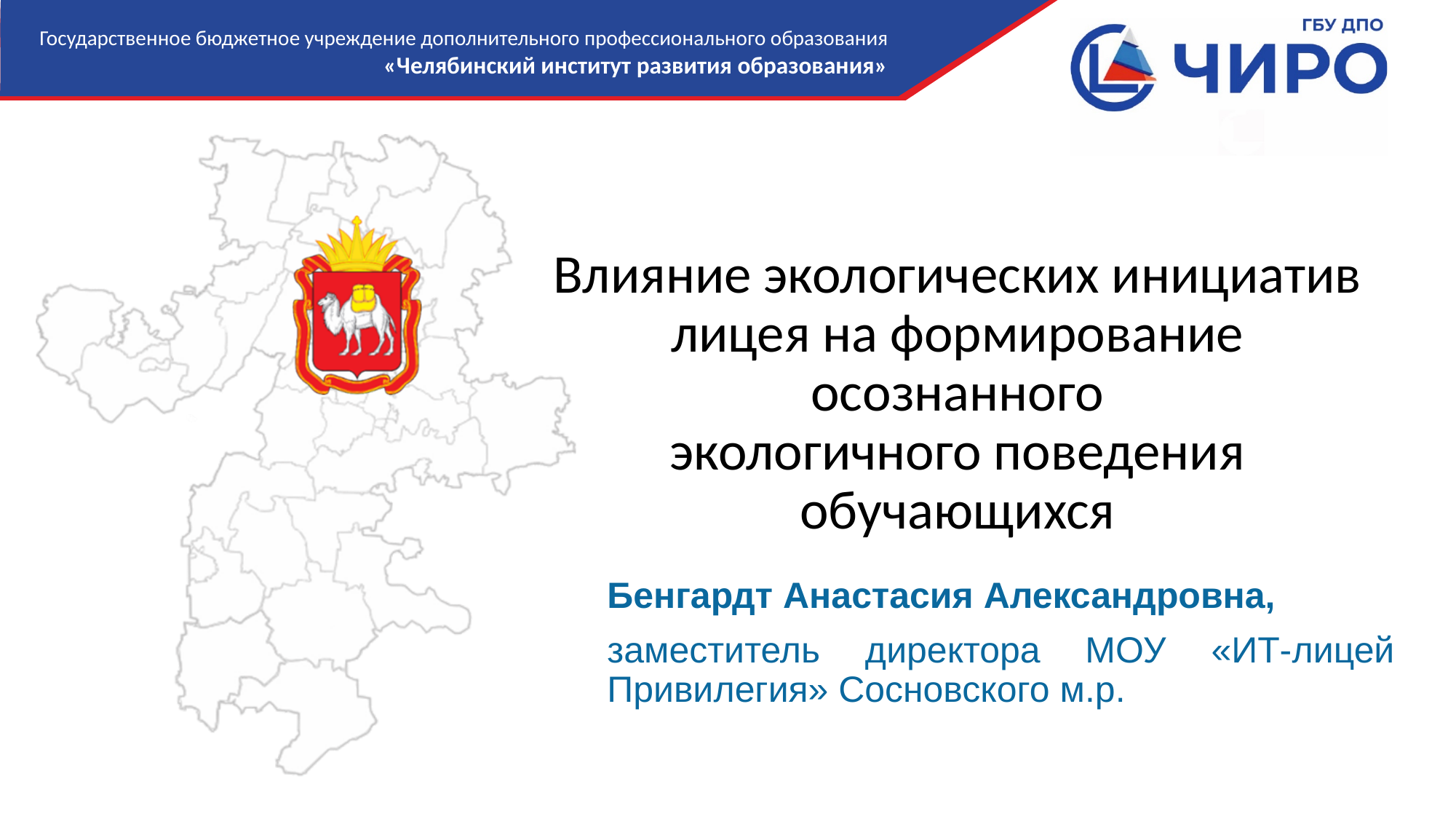

# Влияние экологических инициатив лицея на формирование осознанного экологичного поведения обучающихся
Бенгардт Анастасия Александровна,
заместитель директора МОУ «ИТ-лицей Привилегия» Сосновского м.р.